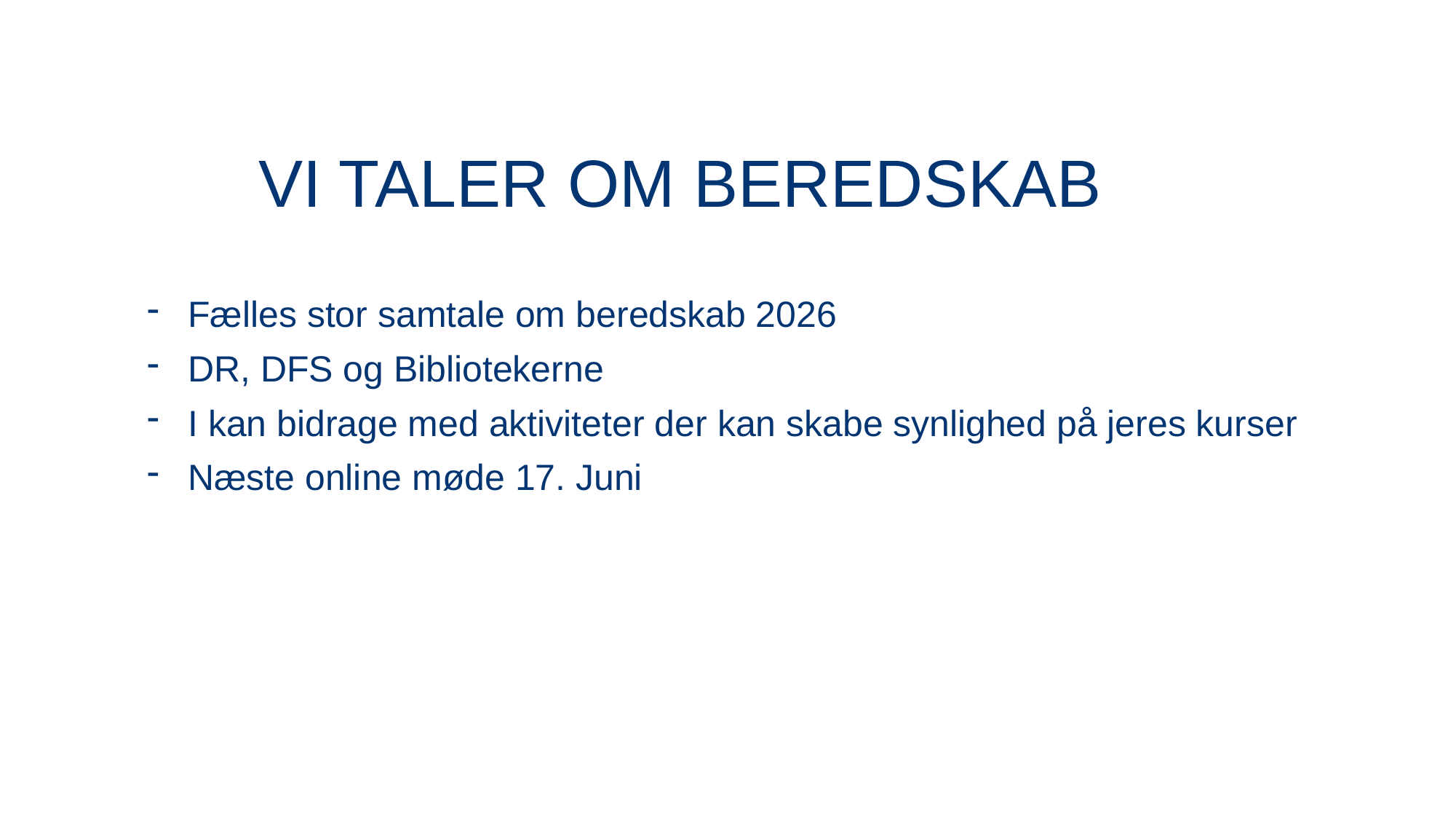

# VI TALER OM BEREDSKAB
Fælles stor samtale om beredskab 2026
DR, DFS og Bibliotekerne
I kan bidrage med aktiviteter der kan skabe synlighed på jeres kurser
Næste online møde 17. Juni